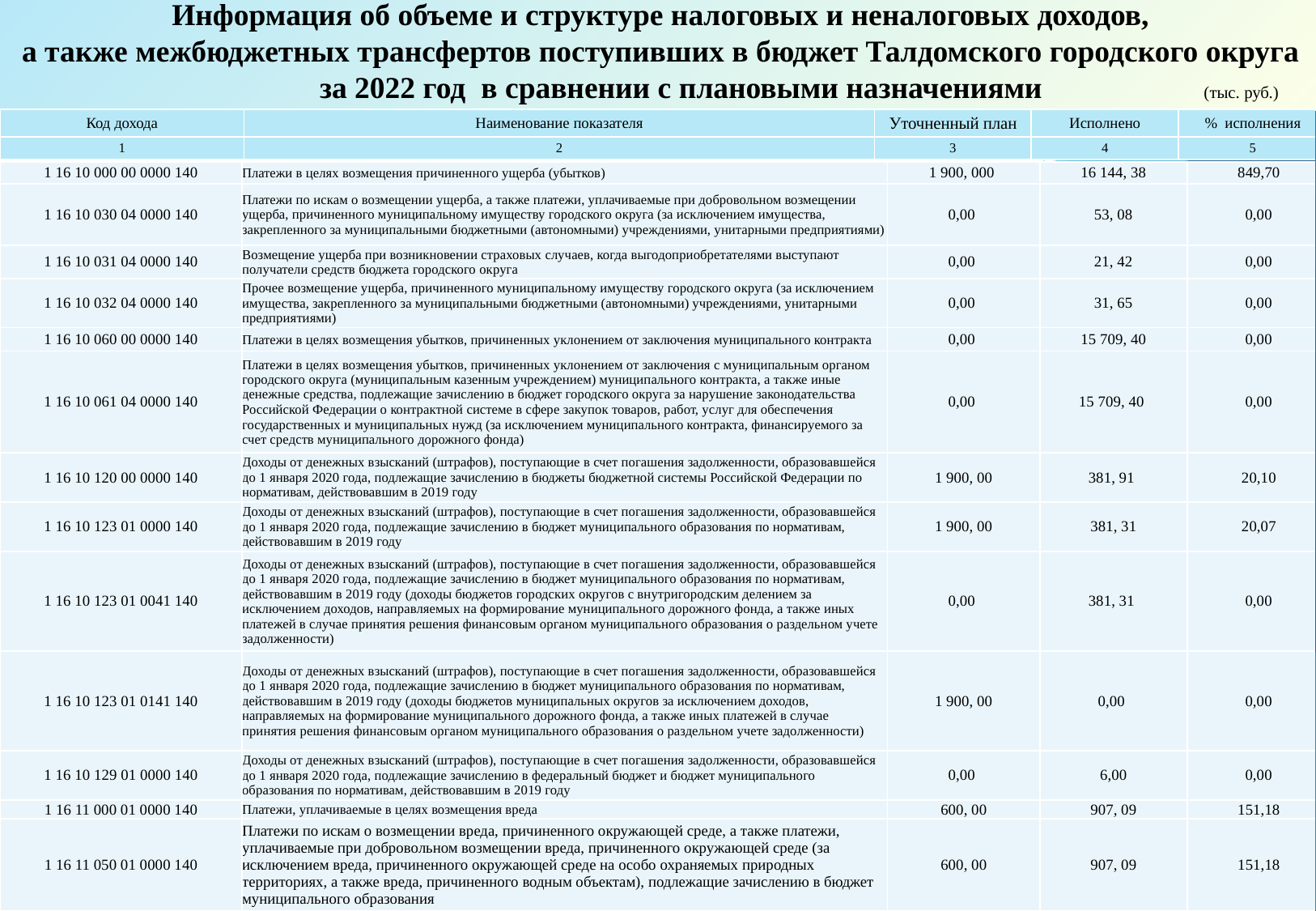

Информация об объеме и структуре налоговых и неналоговых доходов,
а также межбюджетных трансфертов поступивших в бюджет Талдомского городского округа
                                   за 2022 год  в сравнении с плановыми назначениями                     (тыс. руб.)
| Код дохода | Наименование показателя | Уточненный план | Исполнено | % исполнения |
| --- | --- | --- | --- | --- |
| 1 | 2 | 3 | 4 | 5 |
| 1 16 10 000 00 0000 140 | Платежи в целях возмещения причиненного ущерба (убытков) | 1 900, 000 | 16 144, 38 | 849,70 |
| --- | --- | --- | --- | --- |
| 1 16 10 030 04 0000 140 | Платежи по искам о возмещении ущерба, а также платежи, уплачиваемые при добровольном возмещении ущерба, причиненного муниципальному имуществу городского округа (за исключением имущества, закрепленного за муниципальными бюджетными (автономными) учреждениями, унитарными предприятиями) | 0,00 | 53, 08 | 0,00 |
| 1 16 10 031 04 0000 140 | Возмещение ущерба при возникновении страховых случаев, когда выгодоприобретателями выступают получатели средств бюджета городского округа | 0,00 | 21, 42 | 0,00 |
| 1 16 10 032 04 0000 140 | Прочее возмещение ущерба, причиненного муниципальному имуществу городского округа (за исключением имущества, закрепленного за муниципальными бюджетными (автономными) учреждениями, унитарными предприятиями) | 0,00 | 31, 65 | 0,00 |
| 1 16 10 060 00 0000 140 | Платежи в целях возмещения убытков, причиненных уклонением от заключения муниципального контракта | 0,00 | 15 709, 40 | 0,00 |
| 1 16 10 061 04 0000 140 | Платежи в целях возмещения убытков, причиненных уклонением от заключения с муниципальным органом городского округа (муниципальным казенным учреждением) муниципального контракта, а также иные денежные средства, подлежащие зачислению в бюджет городского округа за нарушение законодательства Российской Федерации о контрактной системе в сфере закупок товаров, работ, услуг для обеспечения государственных и муниципальных нужд (за исключением муниципального контракта, финансируемого за счет средств муниципального дорожного фонда) | 0,00 | 15 709, 40 | 0,00 |
| 1 16 10 120 00 0000 140 | Доходы от денежных взысканий (штрафов), поступающие в счет погашения задолженности, образовавшейся до 1 января 2020 года, подлежащие зачислению в бюджеты бюджетной системы Российской Федерации по нормативам, действовавшим в 2019 году | 1 900, 00 | 381, 91 | 20,10 |
| 1 16 10 123 01 0000 140 | Доходы от денежных взысканий (штрафов), поступающие в счет погашения задолженности, образовавшейся до 1 января 2020 года, подлежащие зачислению в бюджет муниципального образования по нормативам, действовавшим в 2019 году | 1 900, 00 | 381, 31 | 20,07 |
| 1 16 10 123 01 0041 140 | Доходы от денежных взысканий (штрафов), поступающие в счет погашения задолженности, образовавшейся до 1 января 2020 года, подлежащие зачислению в бюджет муниципального образования по нормативам, действовавшим в 2019 году (доходы бюджетов городских округов с внутригородским делением за исключением доходов, направляемых на формирование муниципального дорожного фонда, а также иных платежей в случае принятия решения финансовым органом муниципального образования о раздельном учете задолженности) | 0,00 | 381, 31 | 0,00 |
| 1 16 10 123 01 0141 140 | Доходы от денежных взысканий (штрафов), поступающие в счет погашения задолженности, образовавшейся до 1 января 2020 года, подлежащие зачислению в бюджет муниципального образования по нормативам, действовавшим в 2019 году (доходы бюджетов муниципальных округов за исключением доходов, направляемых на формирование муниципального дорожного фонда, а также иных платежей в случае принятия решения финансовым органом муниципального образования о раздельном учете задолженности) | 1 900, 00 | 0,00 | 0,00 |
| 1 16 10 129 01 0000 140 | Доходы от денежных взысканий (штрафов), поступающие в счет погашения задолженности, образовавшейся до 1 января 2020 года, подлежащие зачислению в федеральный бюджет и бюджет муниципального образования по нормативам, действовавшим в 2019 году | 0,00 | 6,00 | 0,00 |
| 1 16 11 000 01 0000 140 | Платежи, уплачиваемые в целях возмещения вреда | 600, 00 | 907, 09 | 151,18 |
| 1 16 11 050 01 0000 140 | Платежи по искам о возмещении вреда, причиненного окружающей среде, а также платежи, уплачиваемые при добровольном возмещении вреда, причиненного окружающей среде (за исключением вреда, причиненного окружающей среде на особо охраняемых природных территориях, а также вреда, причиненного водным объектам), подлежащие зачислению в бюджет муниципального образования | 600, 00 | 907, 09 | 151,18 |
39